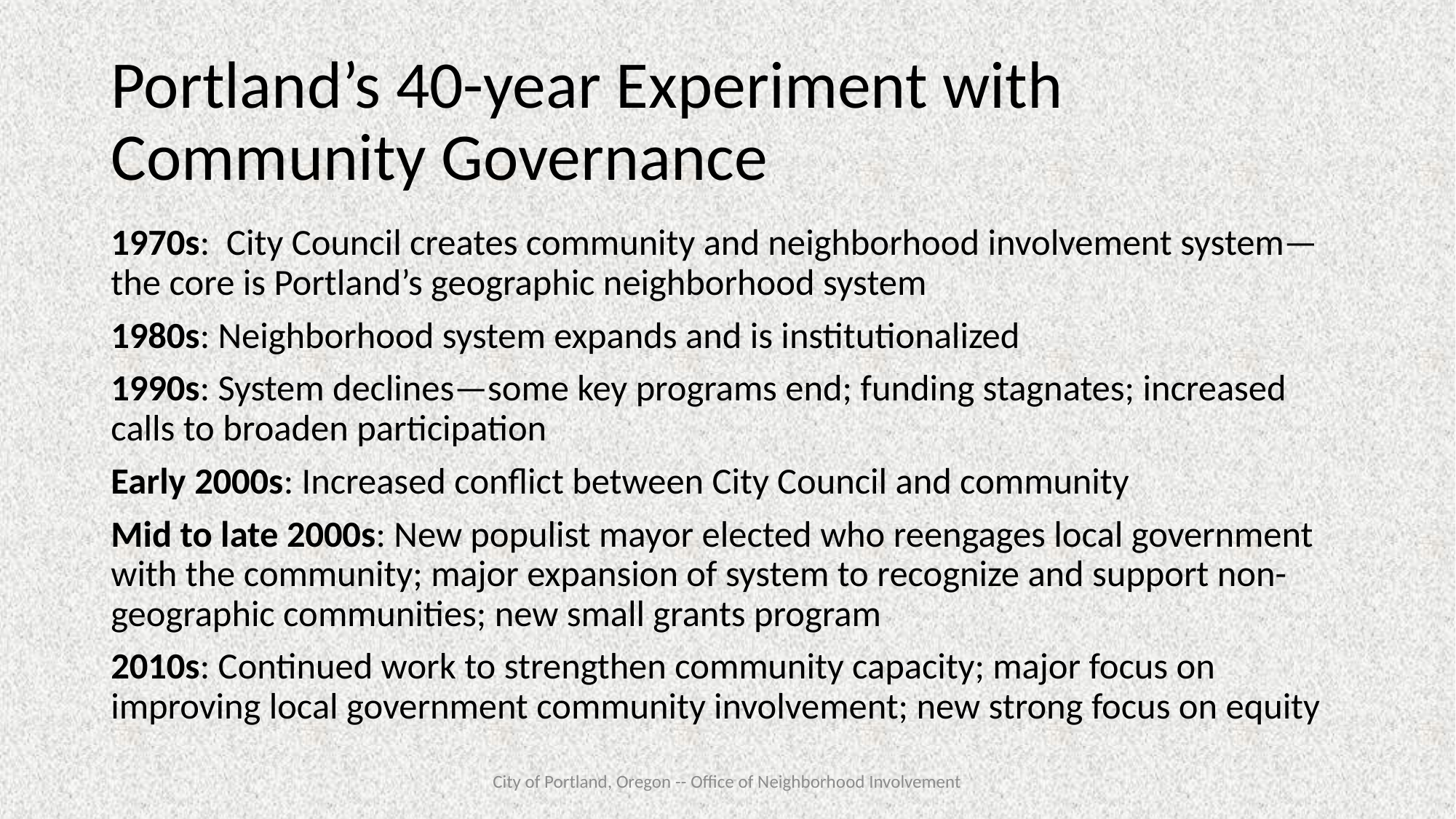

# Portland’s 40-year Experiment with Community Governance
1970s:  City Council creates community and neighborhood involvement system—the core is Portland’s geographic neighborhood system
1980s: Neighborhood system expands and is institutionalized
1990s: System declines—some key programs end; funding stagnates; increased calls to broaden participation
Early 2000s: Increased conflict between City Council and community
Mid to late 2000s: New populist mayor elected who reengages local government with the community; major expansion of system to recognize and support non-geographic communities; new small grants program
2010s: Continued work to strengthen community capacity; major focus on improving local government community involvement; new strong focus on equity
City of Portland, Oregon -- Office of Neighborhood Involvement